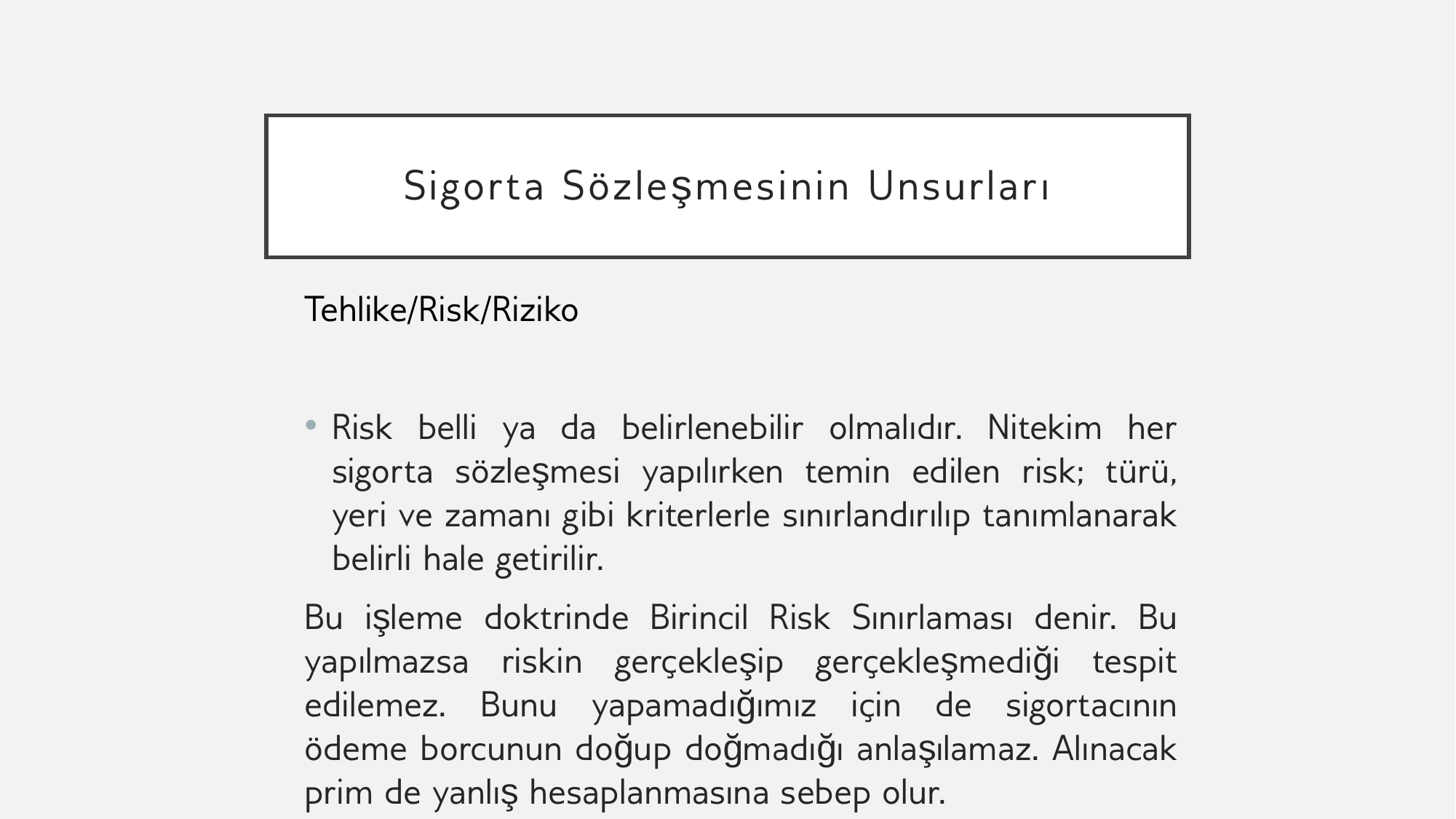

# Sigorta Sözleşmesinin Unsurları
Tehlike/Risk/Riziko

Risk belli ya da belirlenebilir olmalıdır. Nitekim her sigorta sözleşmesi yapılırken temin edilen risk; türü, yeri ve zamanı gibi kriterlerle sınırlandırılıp tanımlanarak belirli hale getirilir.
Bu işleme doktrinde Birincil Risk Sınırlaması denir. Bu yapılmazsa riskin gerçekleşip gerçekleşmediği tespit edilemez. Bunu yapamadığımız için de sigortacının ödeme borcunun doğup doğmadığı anlaşılamaz. Alınacak prim de yanlış hesaplanmasına sebep olur.